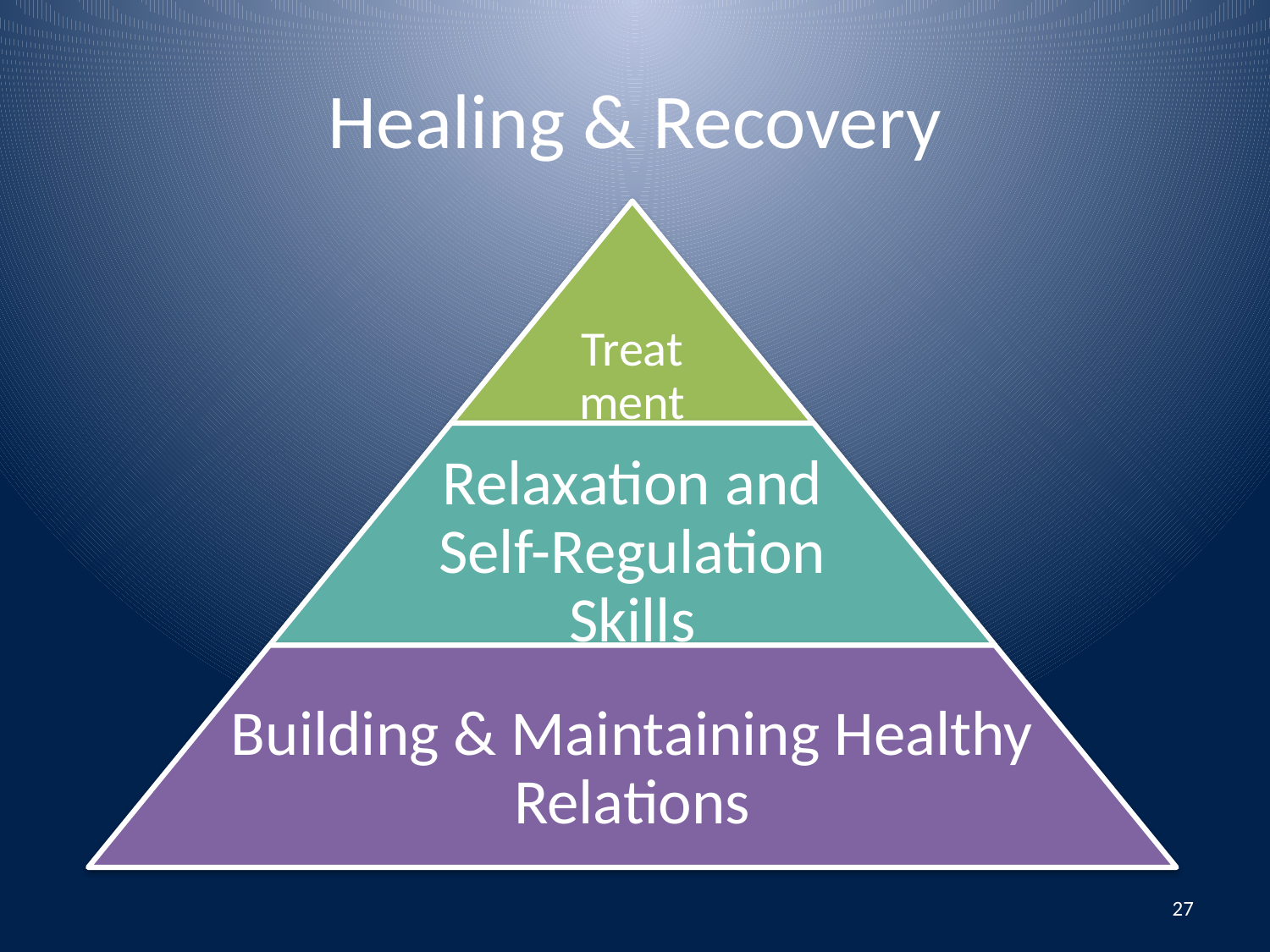

# Healing & Recovery

Treatment
Relaxation and Self-Regulation Skills
Building & Maintaining Healthy Relations
27